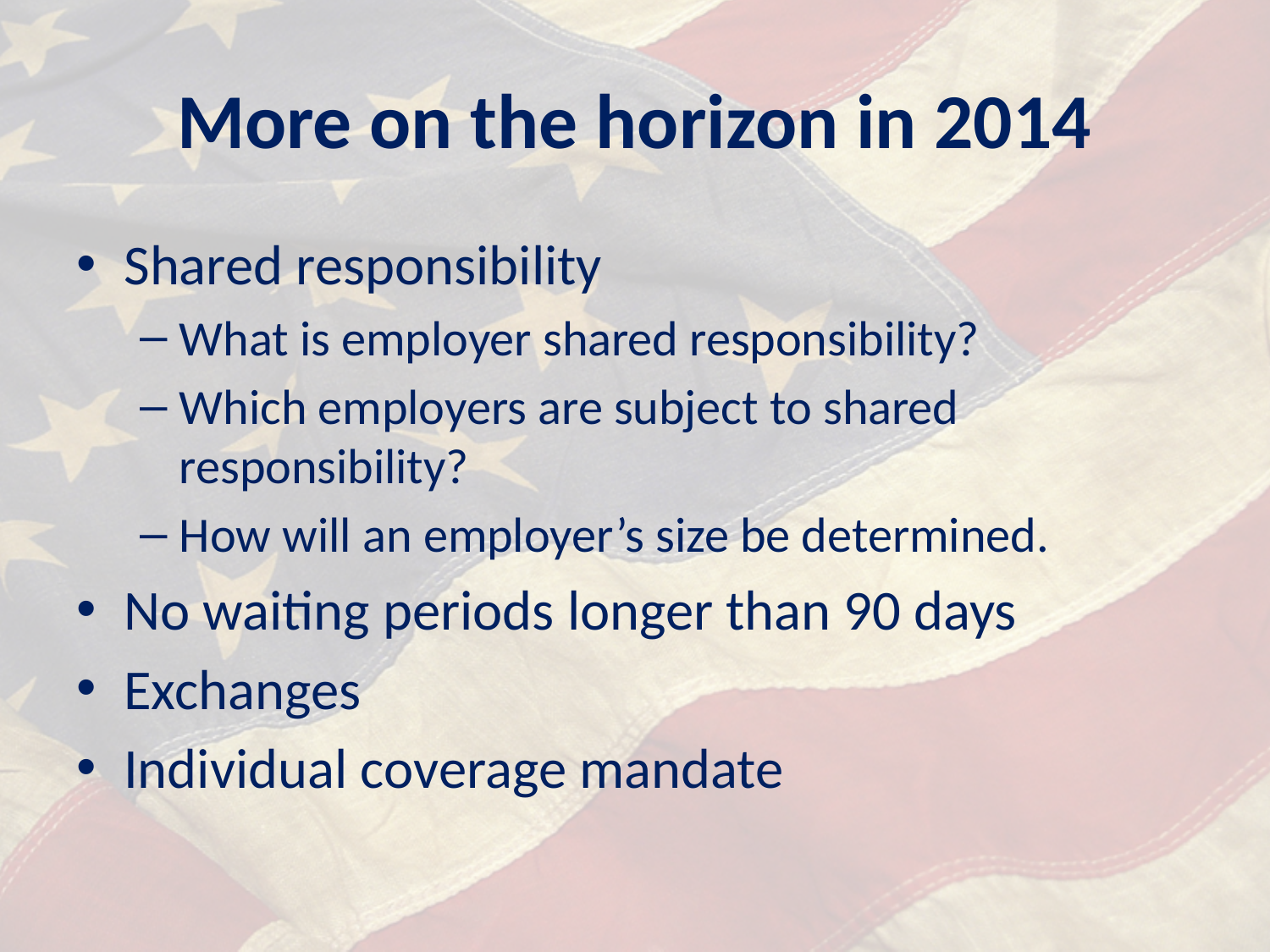

# More on the horizon in 2014
Shared responsibility
What is employer shared responsibility?
Which employers are subject to shared responsibility?
How will an employer’s size be determined.
No waiting periods longer than 90 days
Exchanges
Individual coverage mandate